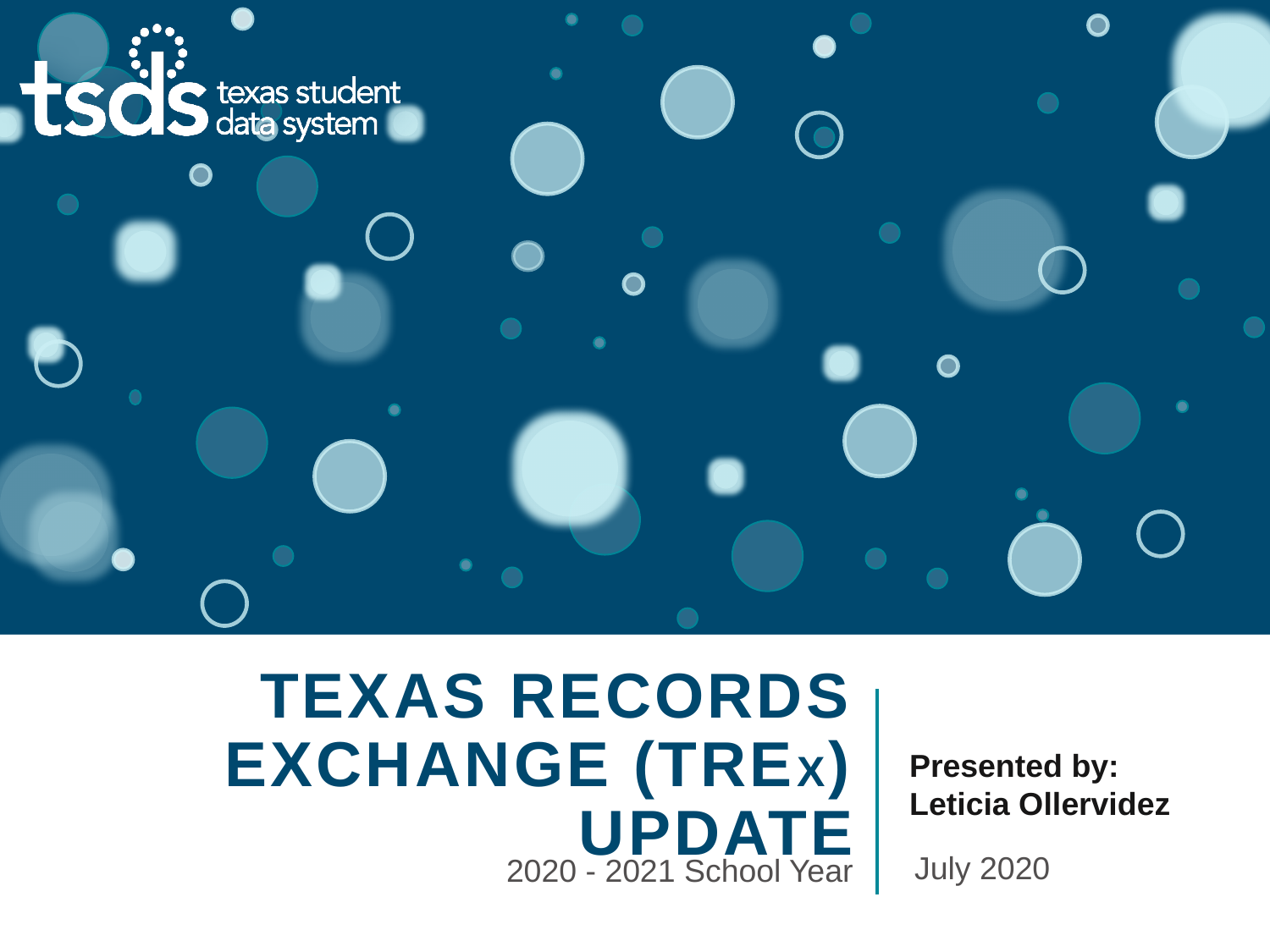

# Texas Records Exchange (TREX) update
Presented by:
Leticia Ollervidez
July 2020
2020 - 2021 School Year